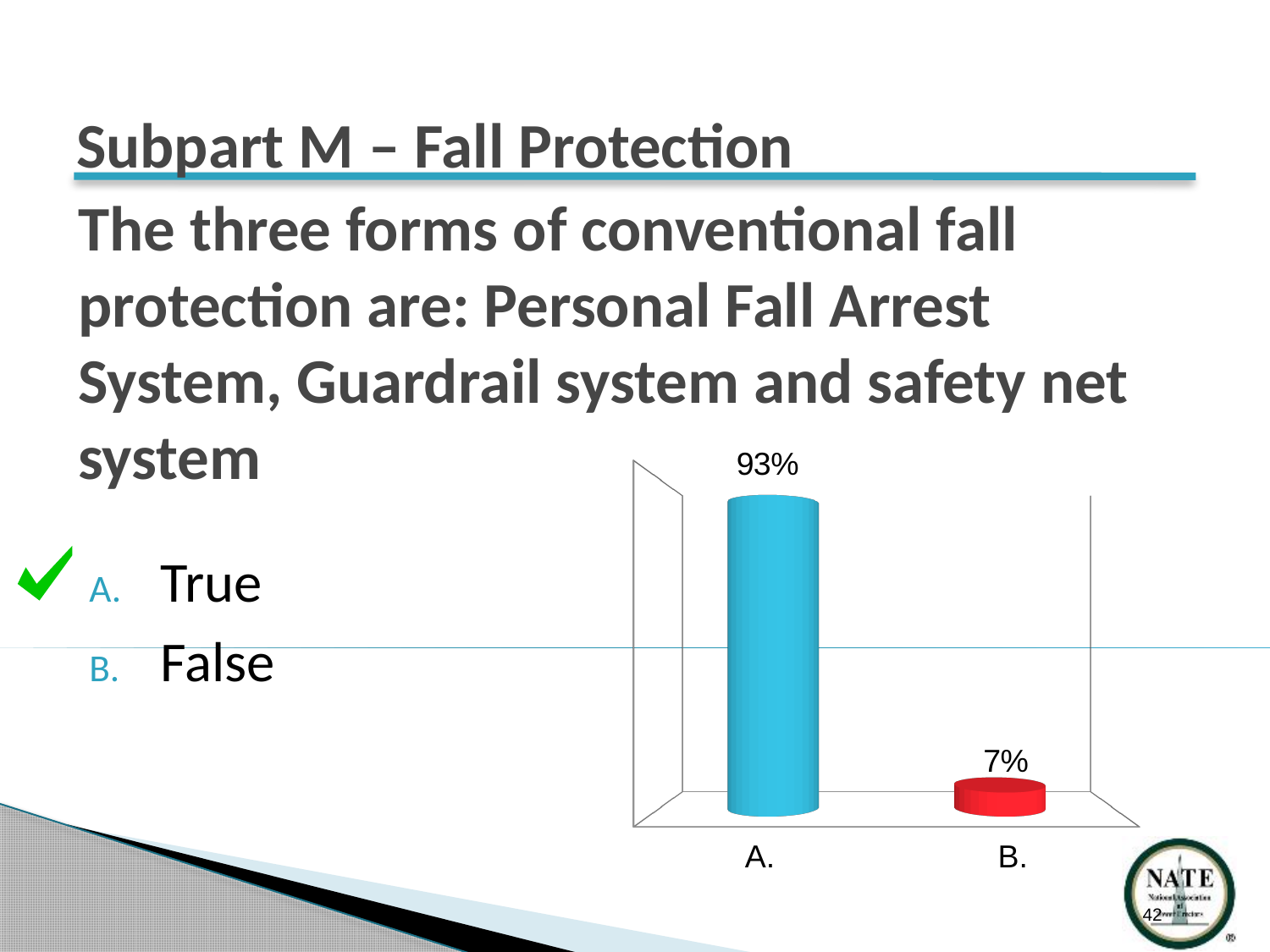

Subpart M – Fall Protection
# The three forms of conventional fall protection are: Personal Fall Arrest System, Guardrail system and safety net system

[unsupported chart]

True
False

42